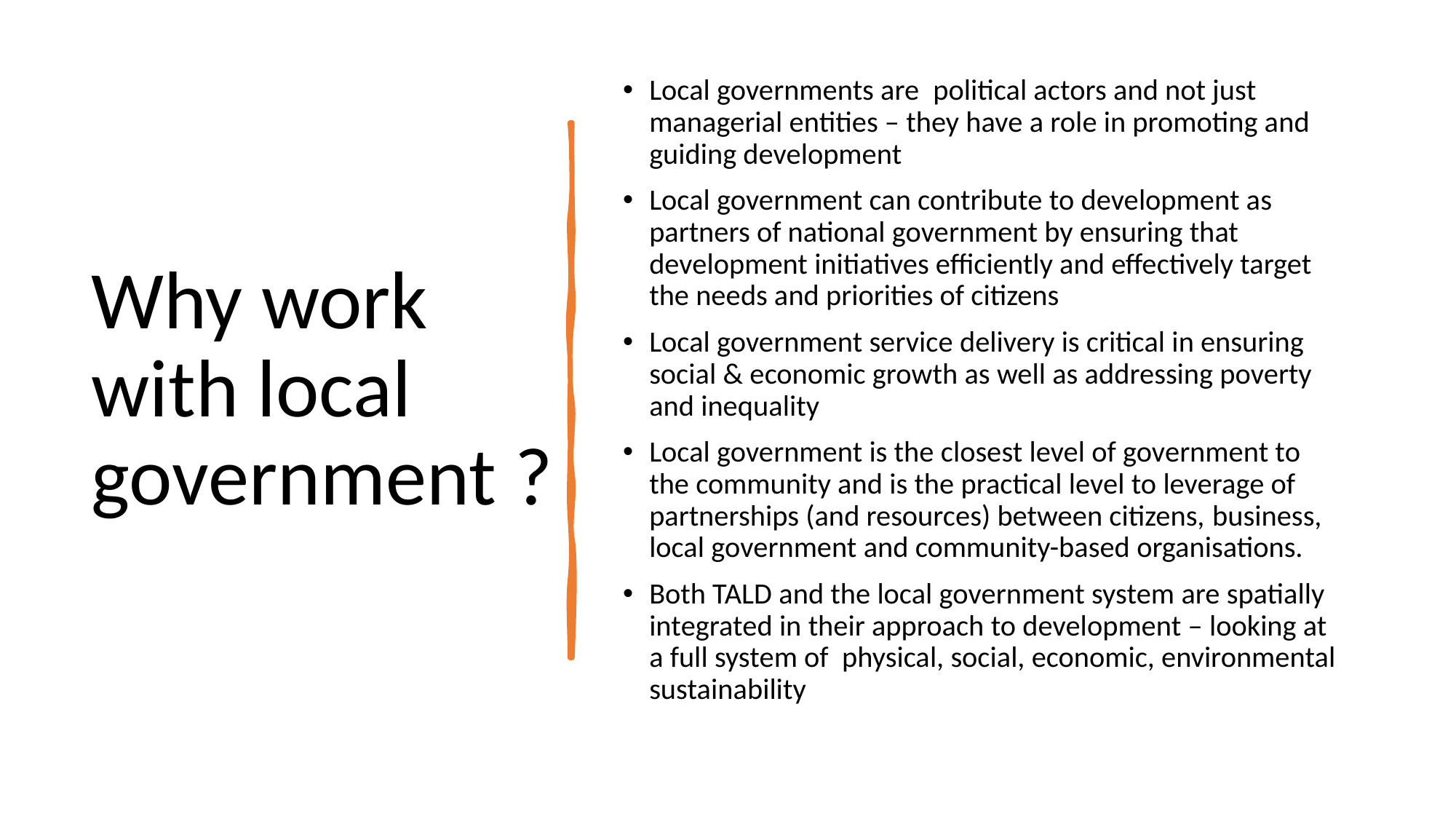

# Why work with local government ?
Local governments are  political actors and not just managerial entities – they have a role in promoting and guiding development
Local government can contribute to development as partners of national government by ensuring that development initiatives efficiently and effectively target the needs and priorities of citizens
Local government service delivery is critical in ensuring social & economic growth as well as addressing poverty and inequality
Local government is the closest level of government to the community and is the practical level to leverage of partnerships (and resources) between citizens, business, local government and community-based organisations.
Both TALD and the local government system are spatially integrated in their approach to development – looking at a full system of  physical, social, economic, environmental  sustainability